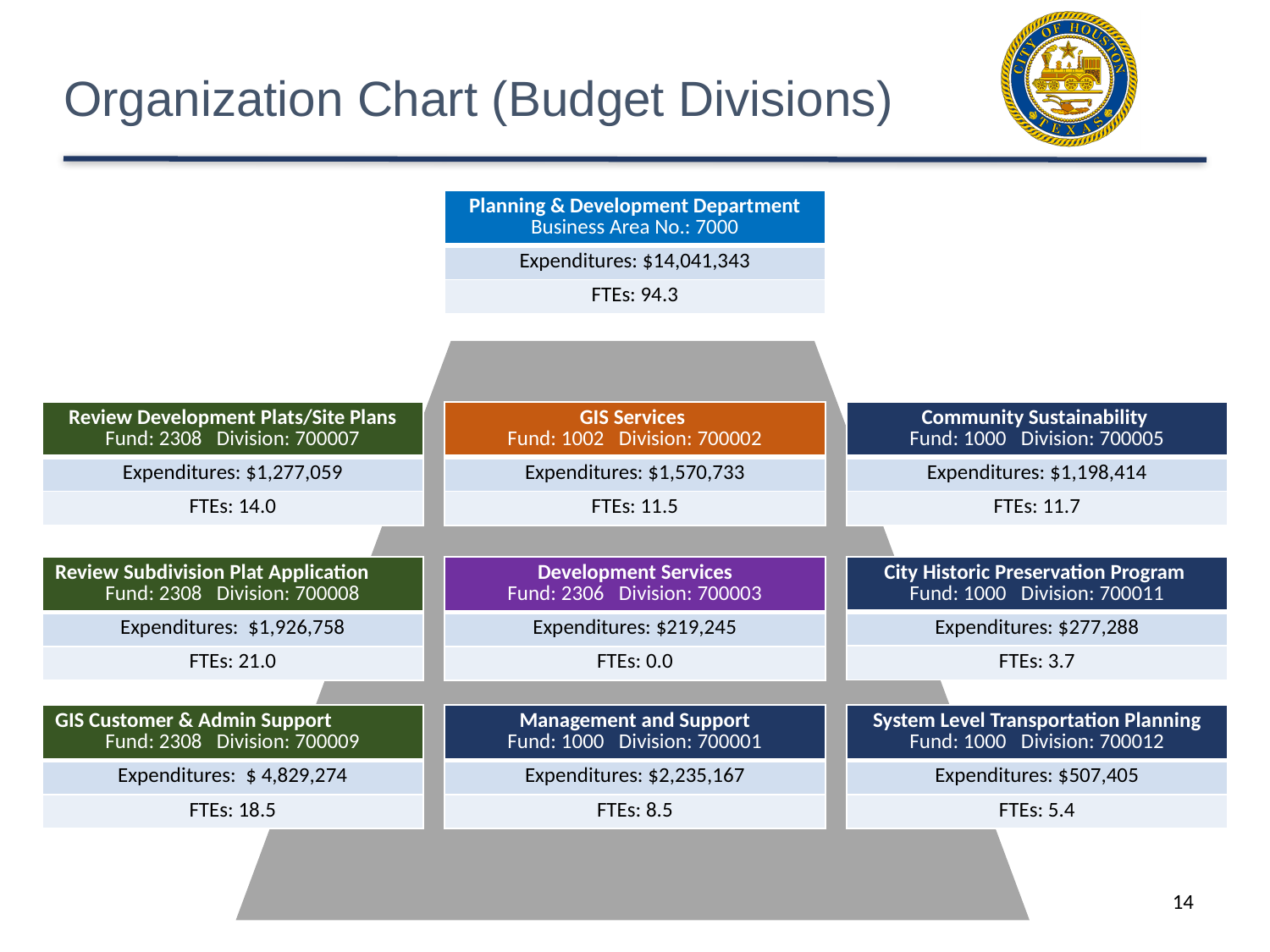

# Organization Chart (Budget Divisions)
| Planning & Development Department Business Area No.: 7000 |
| --- |
| Expenditures: $14,041,343 |
| FTEs: 94.3 |

| Review Development Plats/Site Plans Fund: 2308 Division: 700007 |
| --- |
| Expenditures: $1,277,059 |
| FTEs: 14.0 |
| GIS Services Fund: 1002 Division: 700002 |
| --- |
| Expenditures: $1,570,733 |
| FTEs: 11.5 |
| Community Sustainability Fund: 1000 Division: 700005 |
| --- |
| Expenditures: $1,198,414 |
| FTEs: 11.7 |
| City Historic Preservation Program Fund: 1000 Division: 700011 |
| --- |
| Expenditures: $277,288 |
| FTEs: 3.7 |
| Review Subdivision Plat Application Fund: 2308 Division: 700008 |
| --- |
| Expenditures: $1,926,758 |
| FTEs: 21.0 |
| Development Services Fund: 2306 Division: 700003 |
| --- |
| Expenditures: $219,245 |
| FTEs: 0.0 |
| GIS Customer & Admin Support Fund: 2308 Division: 700009 |
| --- |
| Expenditures: $ 4,829,274 |
| FTEs: 18.5 |
| Management and Support Fund: 1000 Division: 700001 |
| --- |
| Expenditures: $2,235,167 |
| FTEs: 8.5 |
| System Level Transportation Planning Fund: 1000 Division: 700012 |
| --- |
| Expenditures: $507,405 |
| FTEs: 5.4 |
14